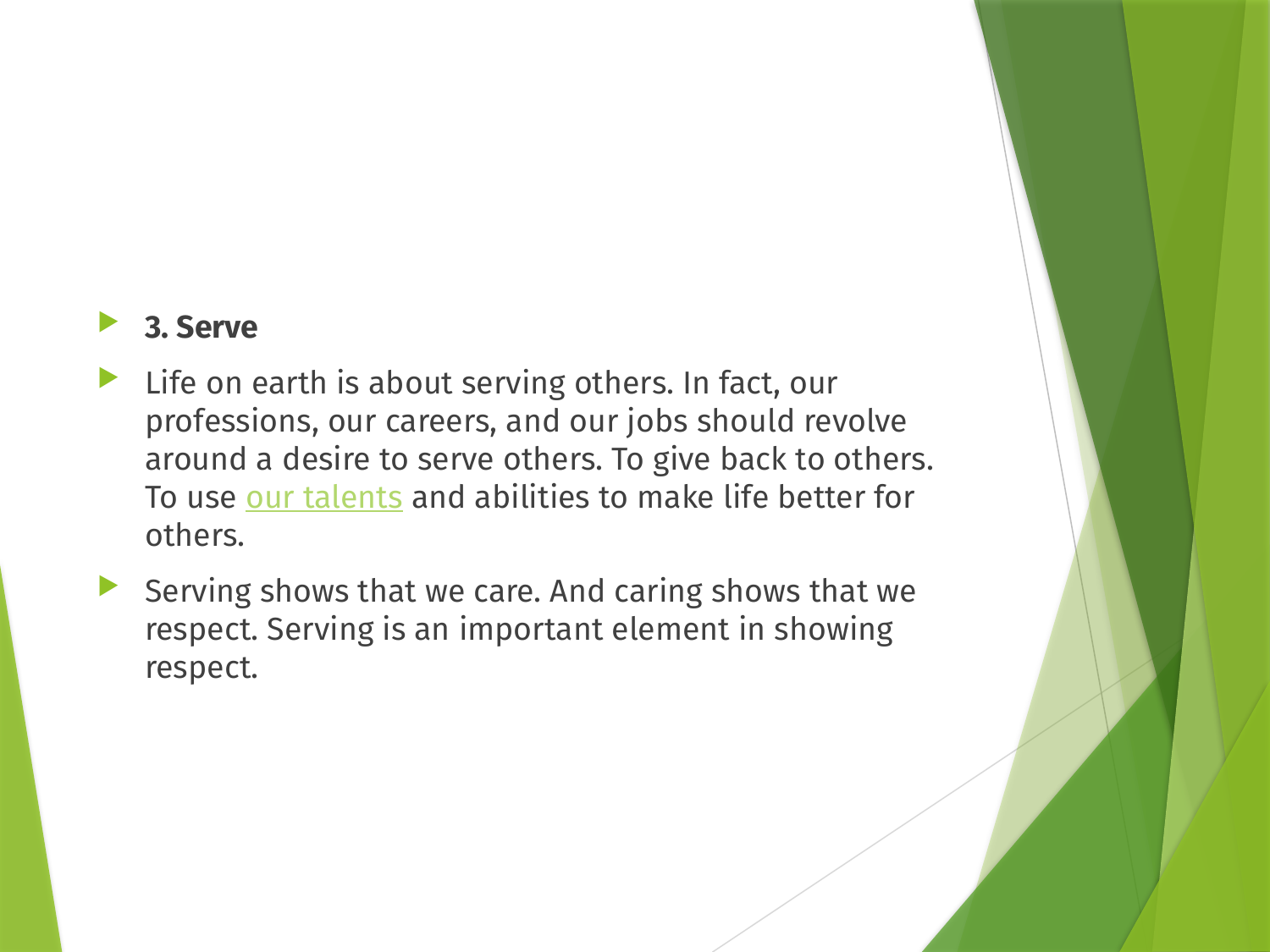

#
3. Serve
Life on earth is about serving others. In fact, our professions, our careers, and our jobs should revolve around a desire to serve others. To give back to others. To use our talents and abilities to make life better for others.
Serving shows that we care. And caring shows that we respect. Serving is an important element in showing respect.